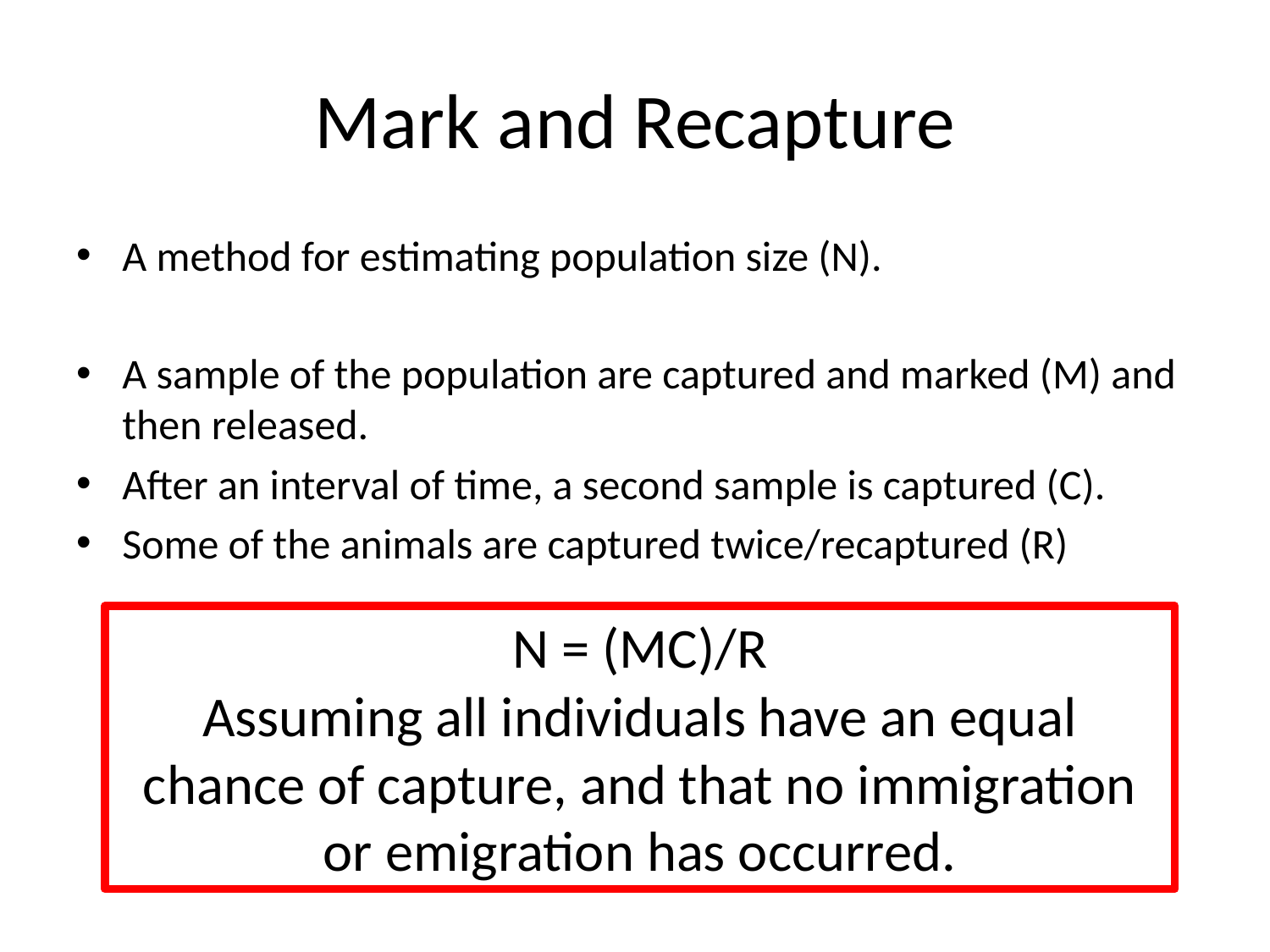

# Mark and Recapture
A method for estimating population size (N).

A sample of the population are captured and marked (M) and then released.
After an interval of time, a second sample is captured (C).
Some of the animals are captured twice/recaptured (R)

N = (MC)/R
Assuming all individuals have an equal chance of capture, and that no immigration or emigration has occurred.